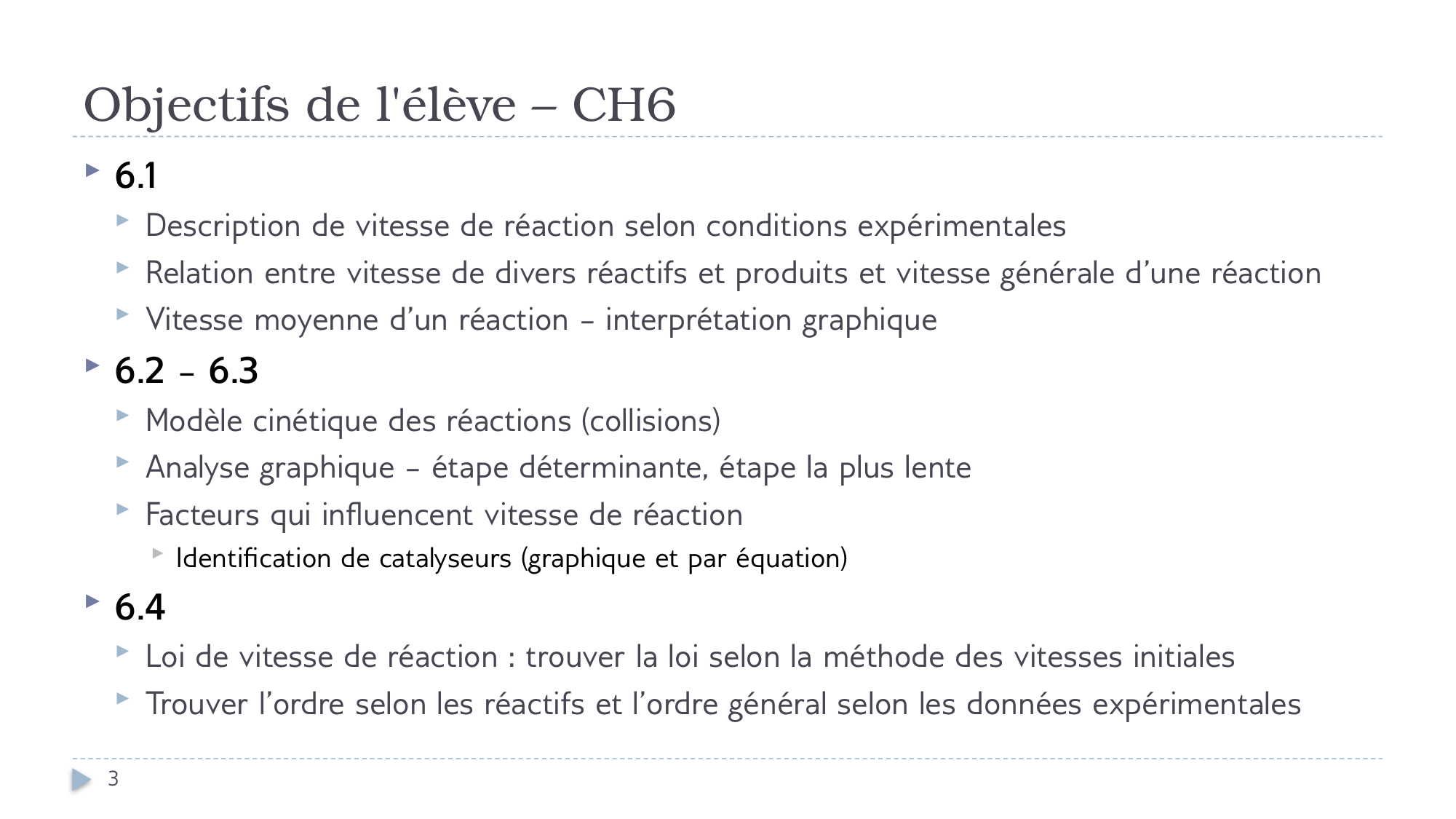

# Objectifs de l'élève – CH6
6.1
Description de vitesse de réaction selon conditions expérimentales
Relation entre vitesse de divers réactifs et produits et vitesse générale d’une réaction
Vitesse moyenne d’un réaction – interprétation graphique
6.2 – 6.3
Modèle cinétique des réactions (collisions)
Analyse graphique – étape déterminante, étape la plus lente
Facteurs qui influencent vitesse de réaction
Identification de catalyseurs (graphique et par équation)
6.4
Loi de vitesse de réaction : trouver la loi selon la méthode des vitesses initiales
Trouver l’ordre selon les réactifs et l’ordre général selon les données expérimentales

3